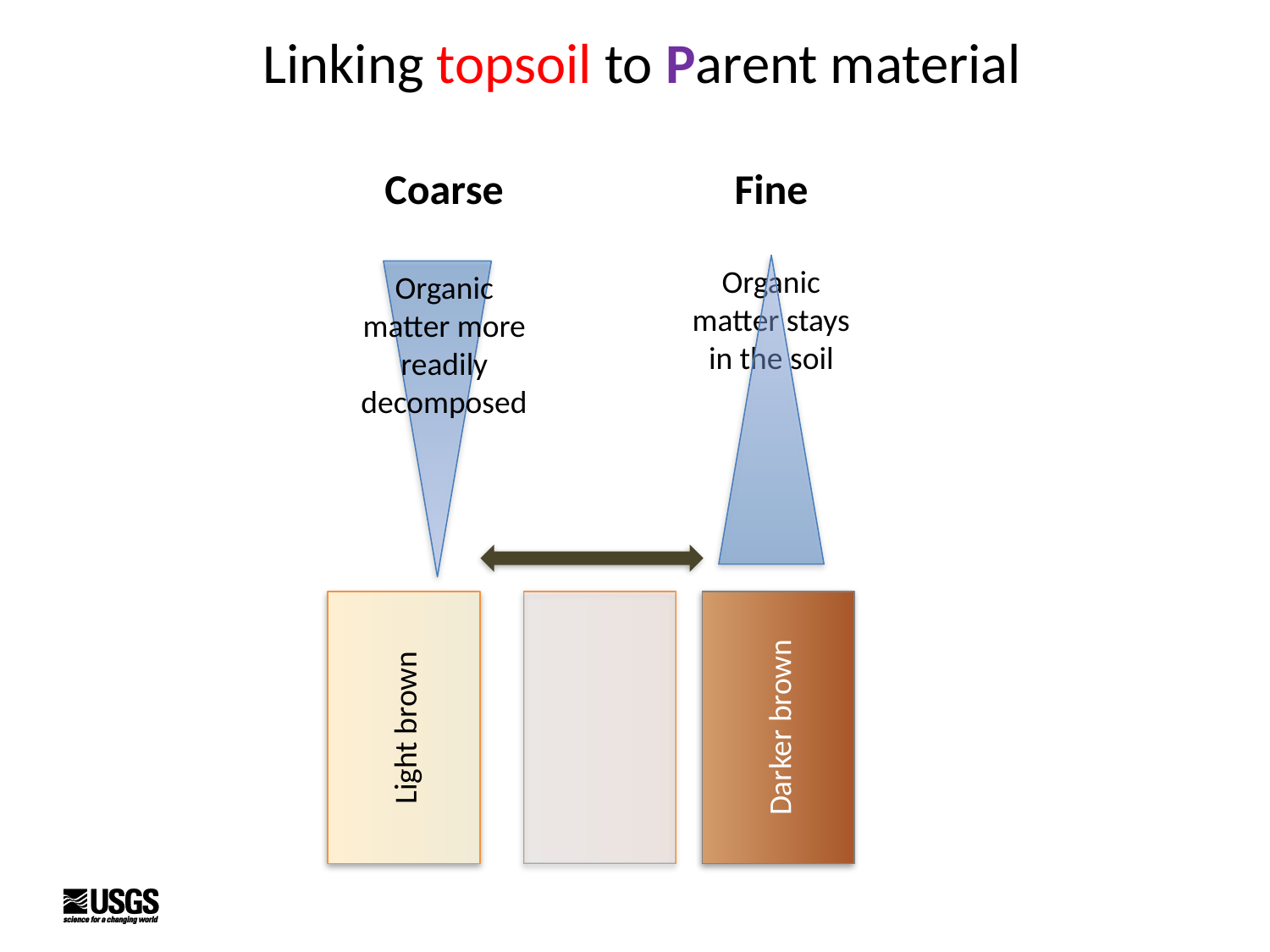

Linking topsoil to Parent material
Coarse
Organic matter more readily decomposed

Fine
Organic matter stays in the soil

Light brown

Darker brown